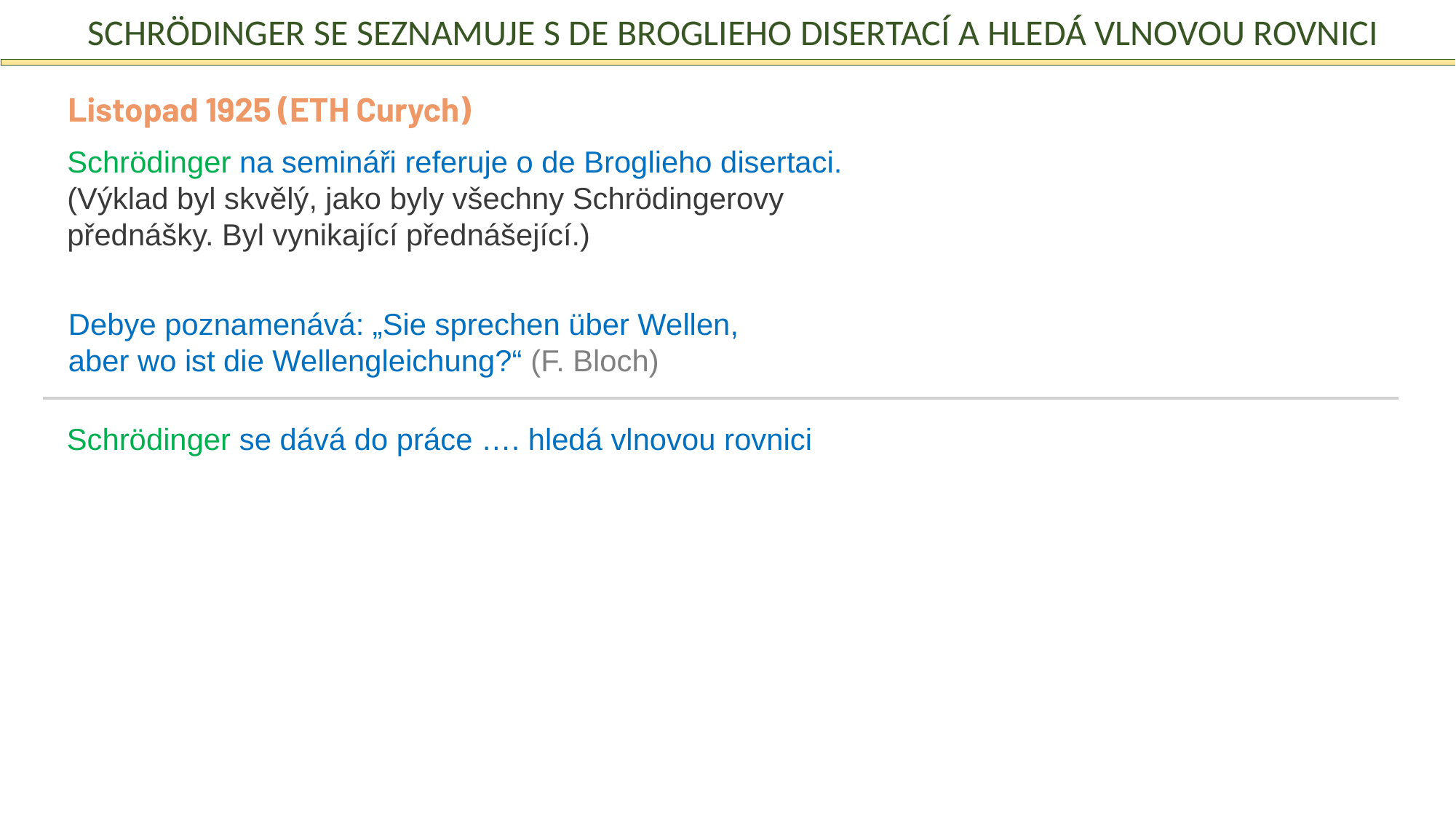

Schrödinger se seznamuje s de Broglieho disertací a hledá vlnovou rovnici

Listopad 1925 (ETH Curych)
Schrödinger na semináři referuje o de Broglieho disertaci. (Výklad byl skvělý, jako byly všechny Schrödingerovy přednášky. Byl vynikající přednášející.)
Debye poznamenává: „Sie sprechen über Wellen,
aber wo ist die Wellengleichung?“ (F. Bloch)
Schrödinger se dává do práce …. hledá vlnovou rovnici